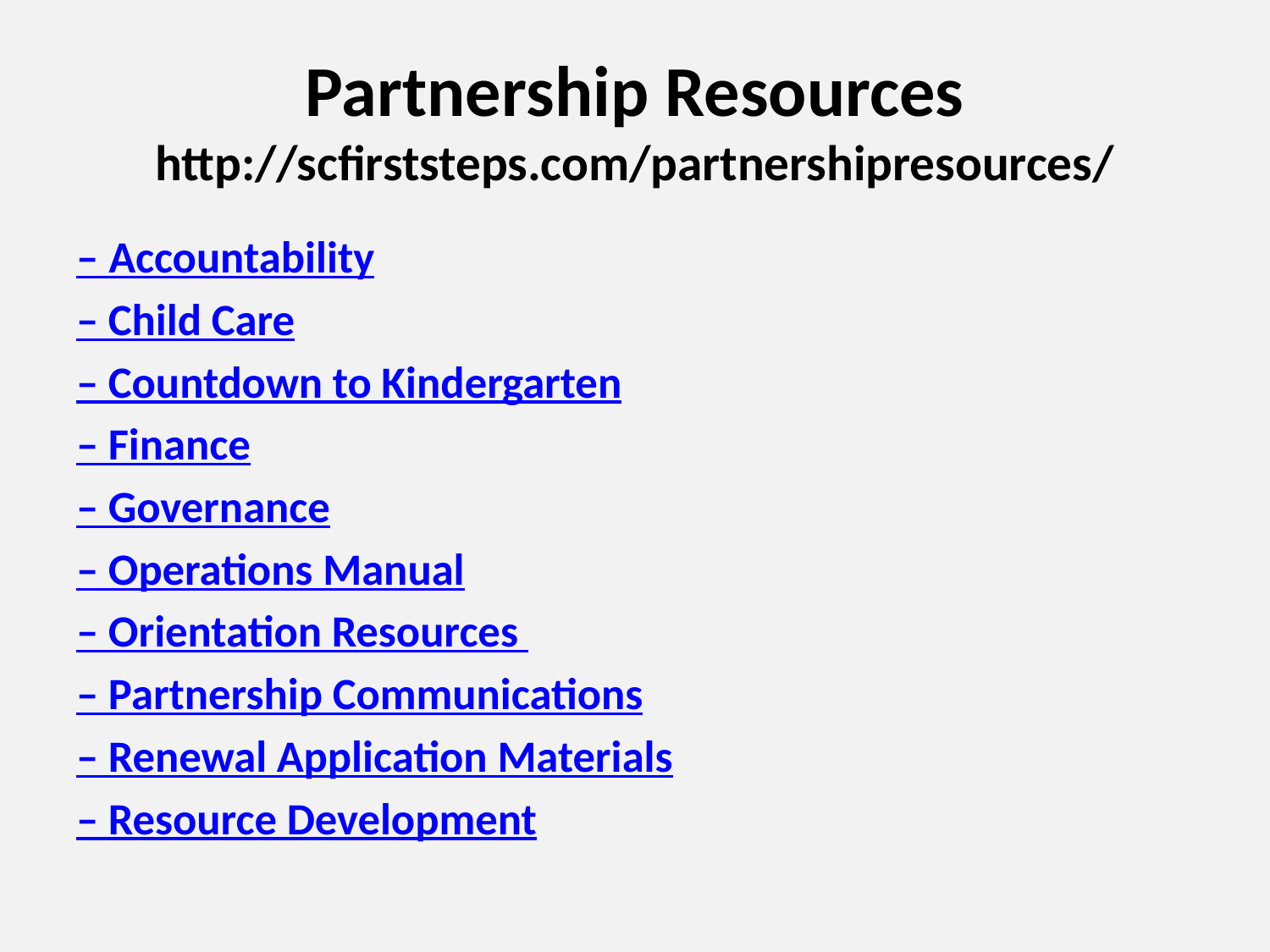

# Partnership Resources http://scfirststeps.com/partnershipresources/
– Accountability
– Child Care
– Countdown to Kindergarten
– Finance
– Governance
– Operations Manual
– Orientation Resources
– Partnership Communications
– Renewal Application Materials
– Resource Development